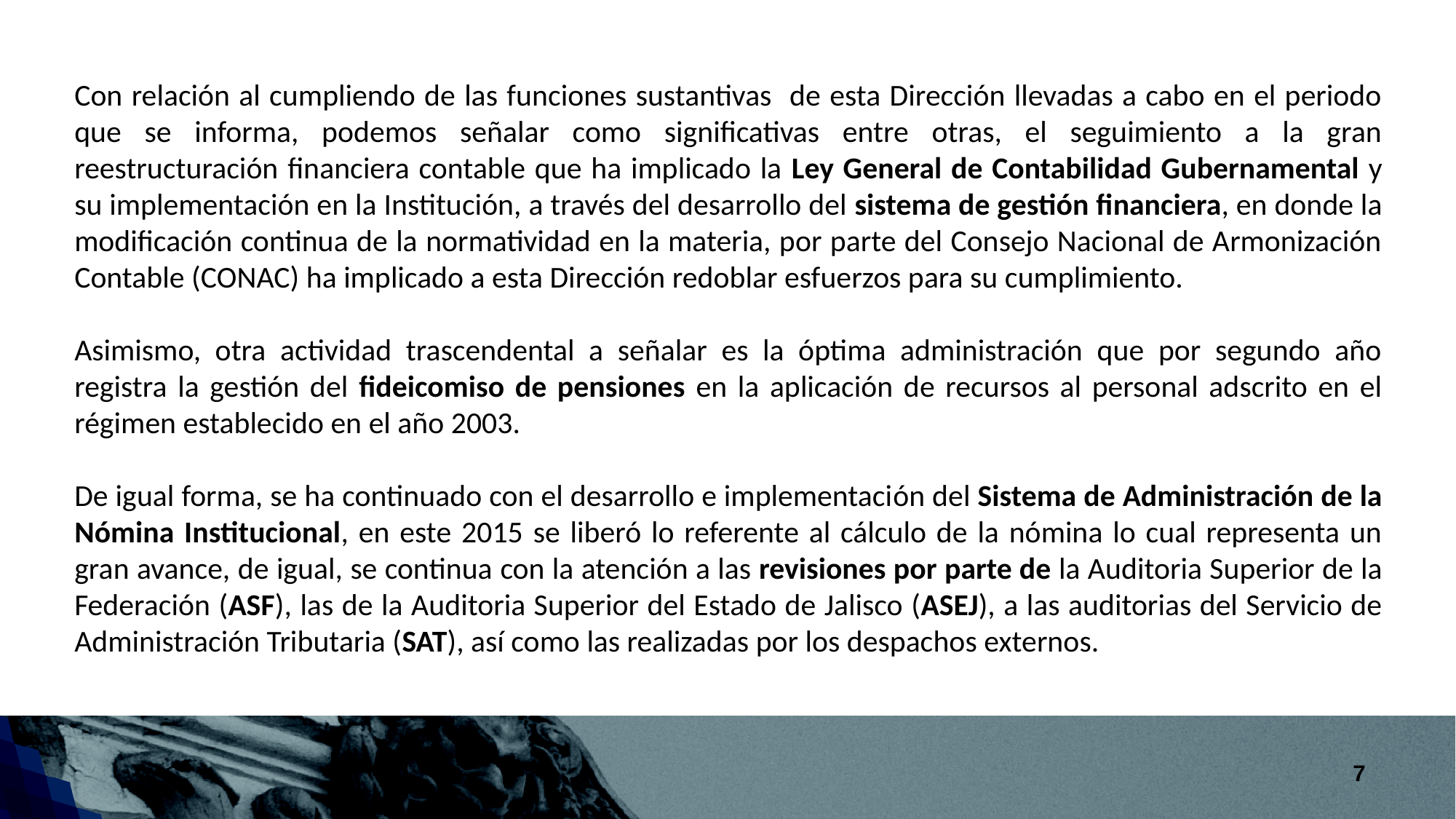

Con relación al cumpliendo de las funciones sustantivas  de esta Dirección llevadas a cabo en el periodo que se informa, podemos señalar como significativas entre otras, el seguimiento a la gran reestructuración financiera contable que ha implicado la Ley General de Contabilidad Gubernamental y su implementación en la Institución, a través del desarrollo del sistema de gestión financiera, en donde la modificación continua de la normatividad en la materia, por parte del Consejo Nacional de Armonización Contable (CONAC) ha implicado a esta Dirección redoblar esfuerzos para su cumplimiento.

Asimismo, otra actividad trascendental a señalar es la óptima administración que por segundo año registra la gestión del fideicomiso de pensiones en la aplicación de recursos al personal adscrito en el régimen establecido en el año 2003.

De igual forma, se ha continuado con el desarrollo e implementación del Sistema de Administración de la Nómina Institucional, en este 2015 se liberó lo referente al cálculo de la nómina lo cual representa un gran avance, de igual, se continua con la atención a las revisiones por parte de la Auditoria Superior de la Federación (ASF), las de la Auditoria Superior del Estado de Jalisco (ASEJ), a las auditorias del Servicio de Administración Tributaria (SAT), así como las realizadas por los despachos externos.

7